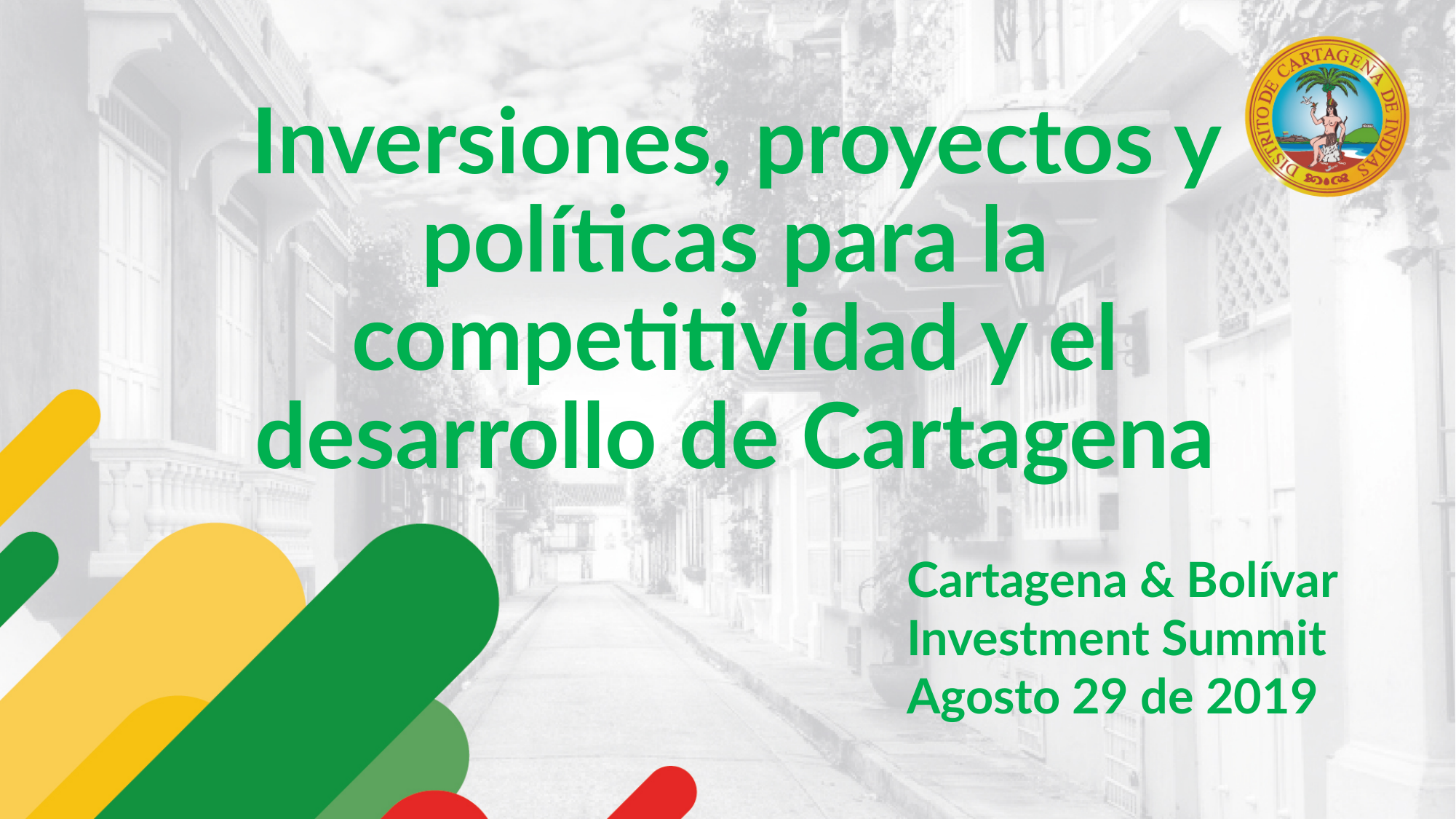

Inversiones, proyectos y políticas para la competitividad y el desarrollo de Cartagena
Cartagena & Bolívar Investment Summit
Agosto 29 de 2019